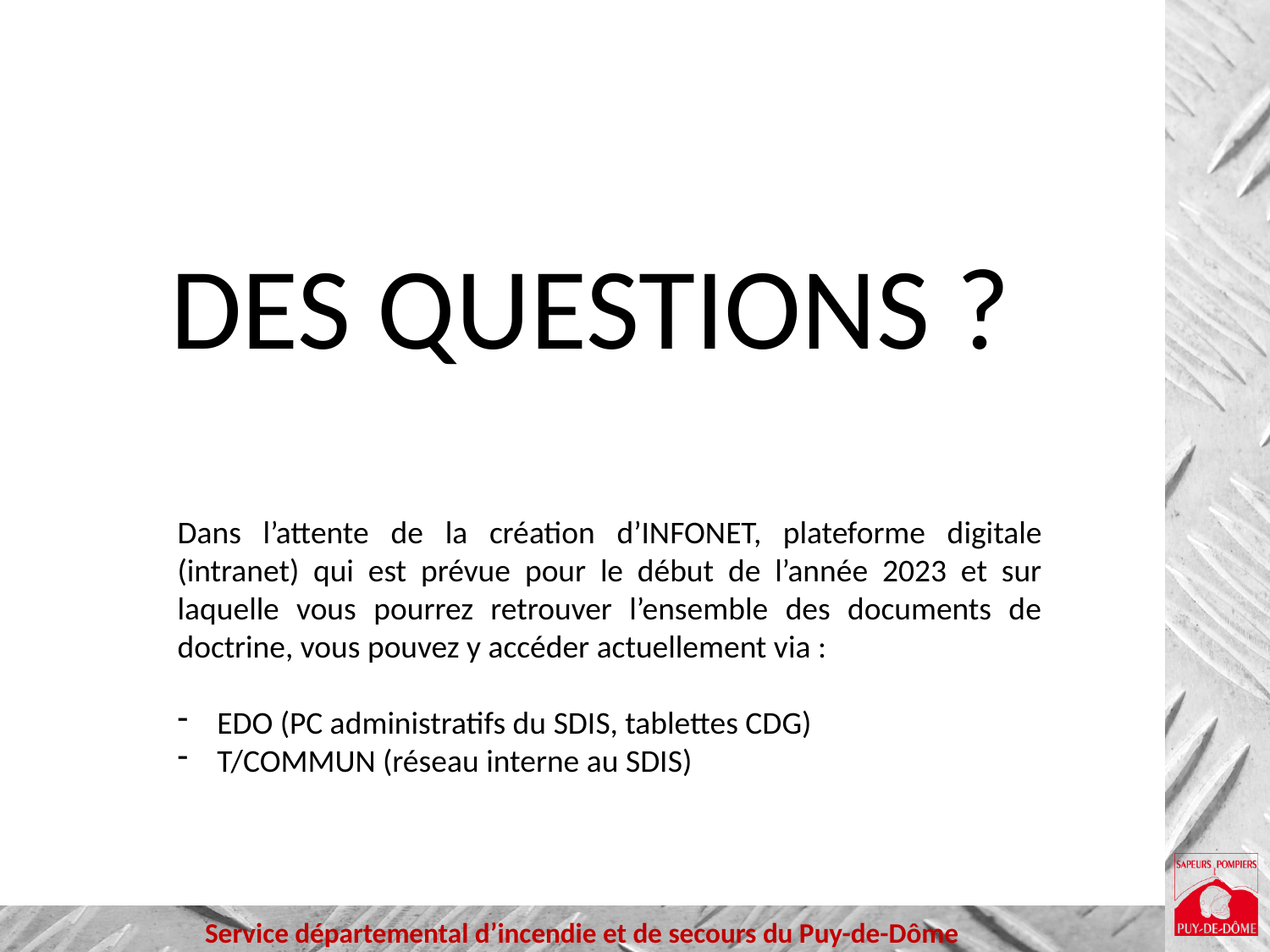

DES QUESTIONS ?
Dans l’attente de la création d’INFONET, plateforme digitale (intranet) qui est prévue pour le début de l’année 2023 et sur laquelle vous pourrez retrouver l’ensemble des documents de doctrine, vous pouvez y accéder actuellement via :

EDO (PC administratifs du SDIS, tablettes CDG)
T/COMMUN (réseau interne au SDIS)